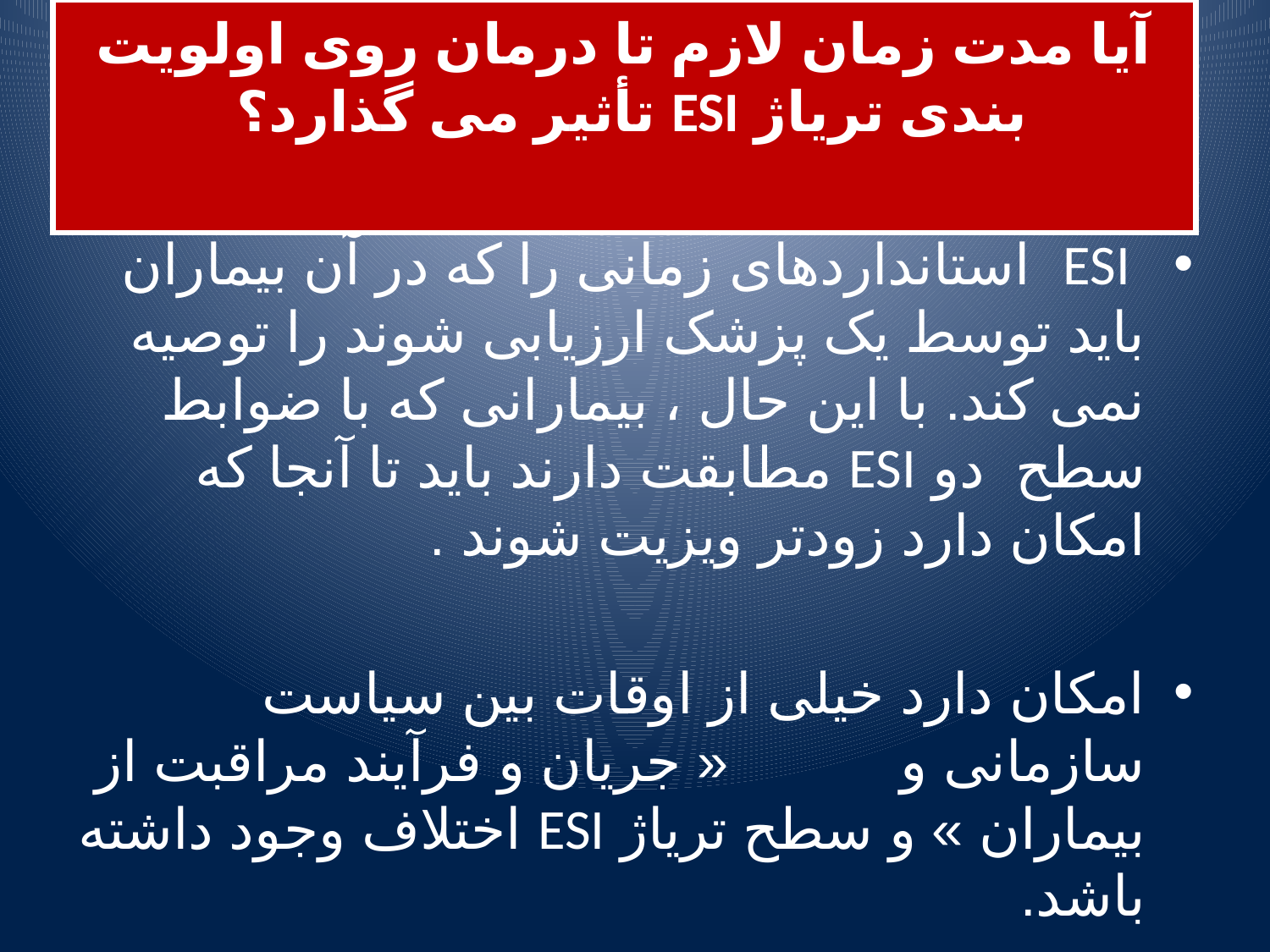

# آیا مدت زمان لازم تا درمان روی اولویت بندی تریاژ ESI تأثیر می گذارد؟
 ESI  استانداردهای زمانی را که در آن بیماران باید توسط یک پزشک ارزیابی شوند را توصیه  نمی کند. با این حال ، بیمارانی که با ضوابط سطح  دو ESI مطابقت دارند باید تا آنجا که امکان دارد زودتر ویزیت شوند .

امکان دارد خیلی از اوقات بین سیاست سازمانی و           « جریان و فرآیند مراقبت از بیماران » و سطح تریاژ ESI اختلاف وجود داشته باشد.